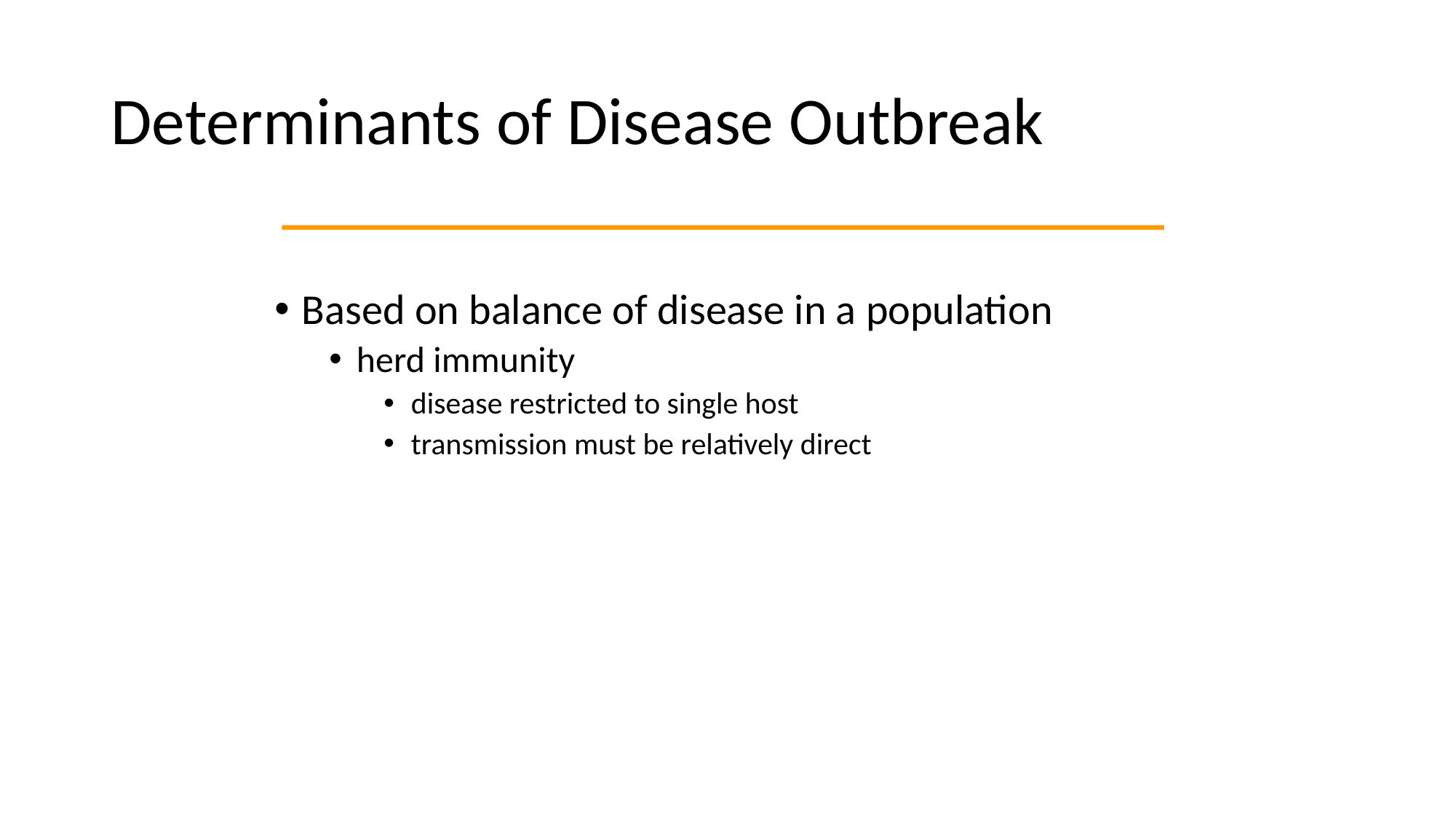

# Determinants of Disease Outbreak

Based on balance of disease in a population
herd immunity
disease restricted to single host
transmission must be relatively direct